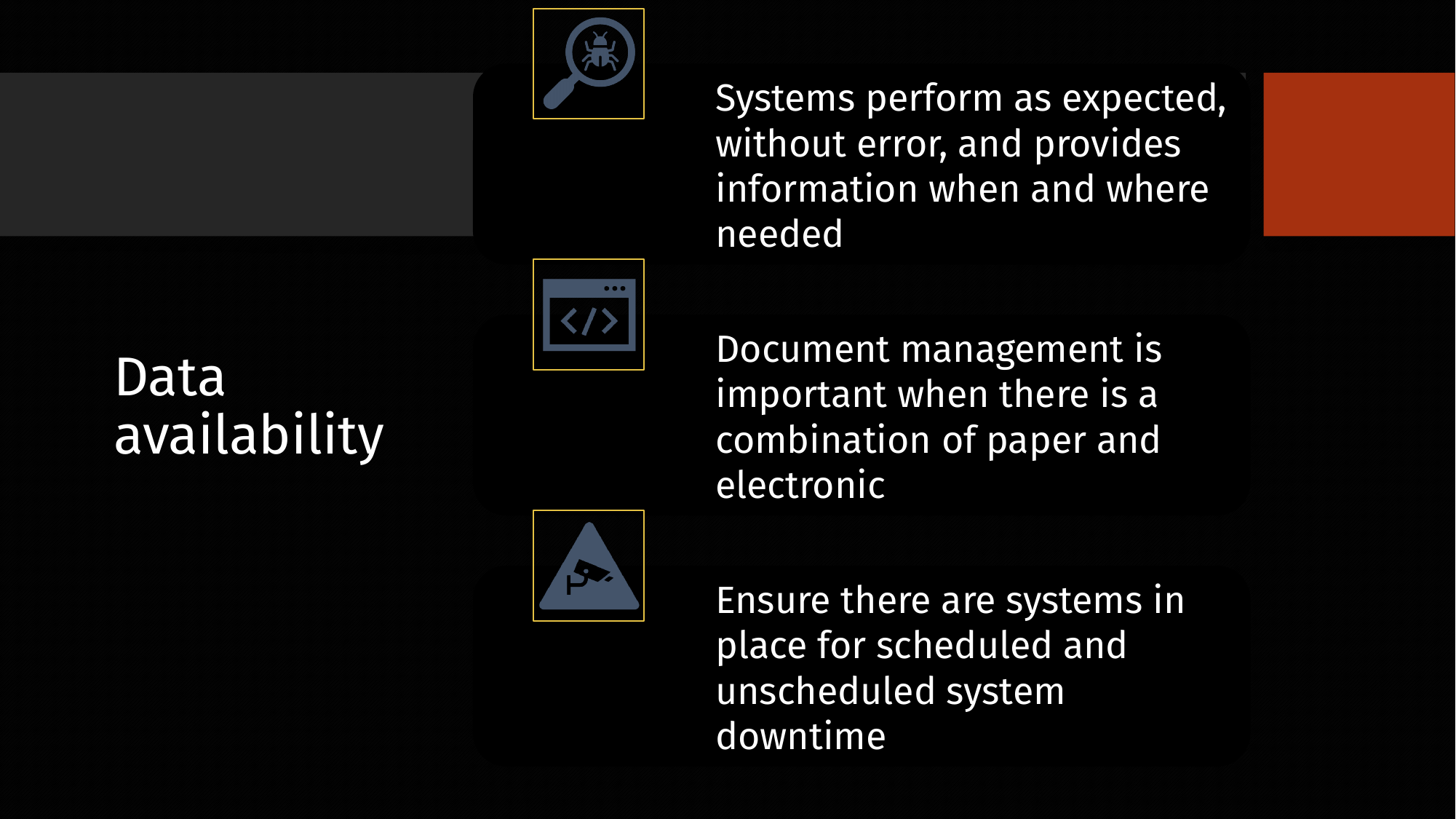

Systems perform as expected, without error, and provides information when and where needed
Document management is important when there is a combination of paper and electronic
Ensure there are systems in place for scheduled and unscheduled system downtime
# Data availability